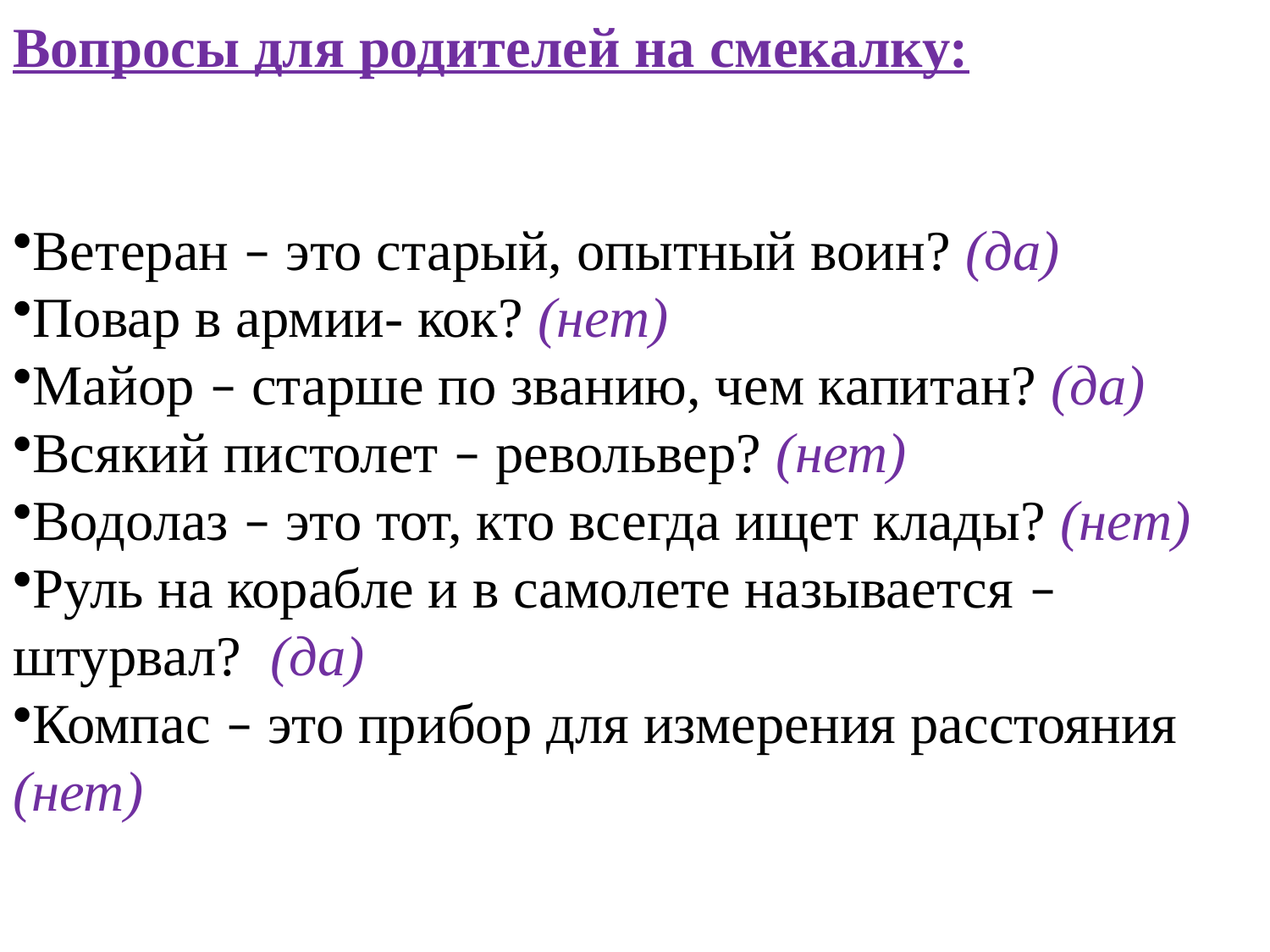

Вопросы для родителей на смекалку:

Ветеран – это старый, опытный воин? (да)
Повар в армии- кок? (нет)
Майор – старше по званию, чем капитан? (да)
Всякий пистолет – револьвер? (нет)
Водолаз – это тот, кто всегда ищет клады? (нет)
Руль на корабле и в самолете называется – штурвал?  (да)
Компас – это прибор для измерения расстояния (нет)